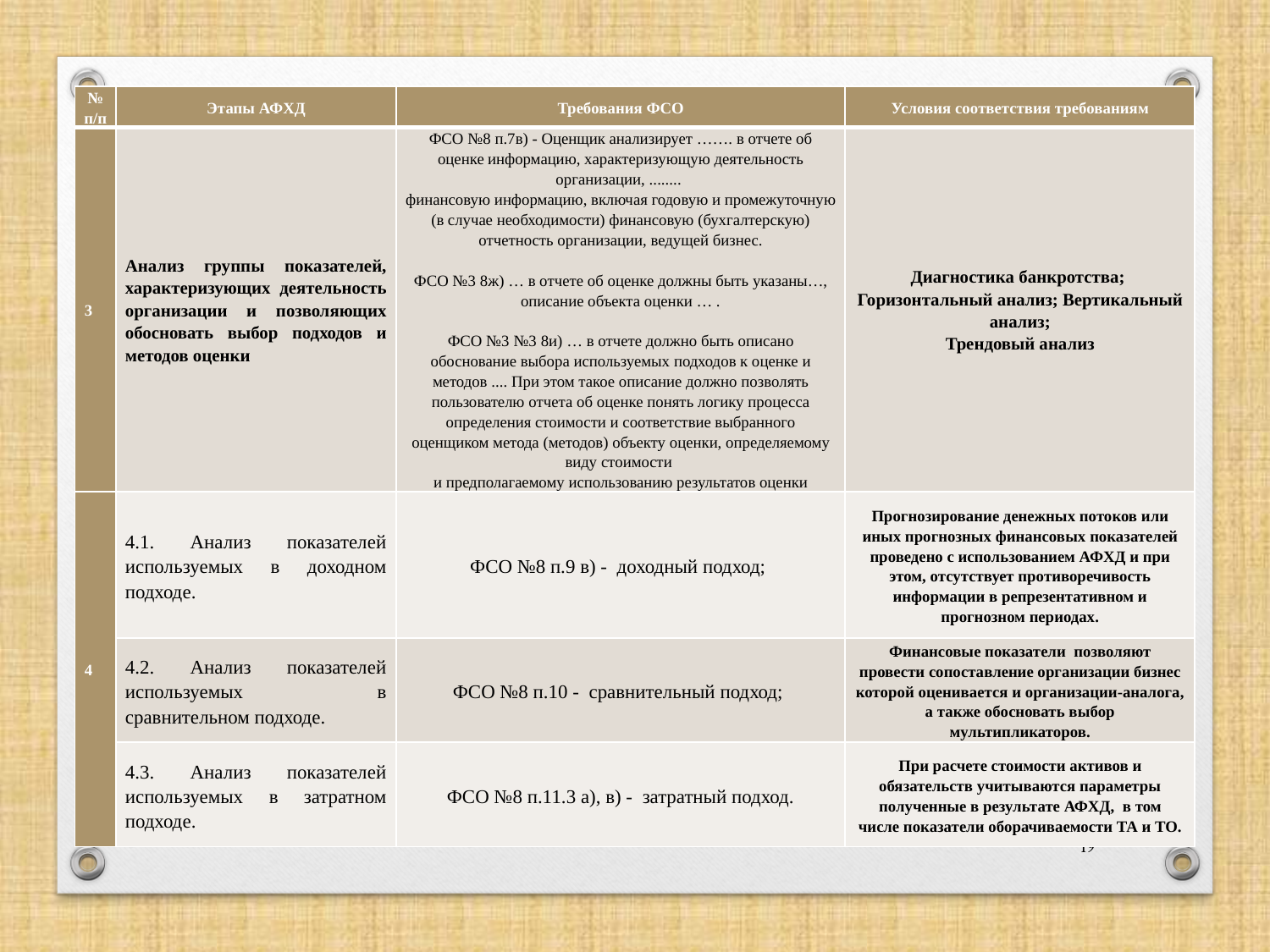

| № п/п | Этапы АФХД | Требования ФСО | Условия соответствия требованиям |
| --- | --- | --- | --- |
| 3 | Анализ группы показателей, характеризующих деятельность организации и позволяющих обосновать выбор подходов и методов оценки | ФСО №8 п.7в) - Оценщик анализирует ……. в отчете об оценке информацию, характеризующую деятельность организации, ........ финансовую информацию, включая годовую и промежуточную (в случае необходимости) финансовую (бухгалтерскую) отчетность организации, ведущей бизнес.   ФСО №3 8ж) … в отчете об оценке должны быть указаны…, описание объекта оценки … .   ФСО №3 №3 8и) … в отчете должно быть описано обоснование выбора используемых подходов к оценке и методов .... При этом такое описание должно позволять пользователю отчета об оценке понять логику процесса определения стоимости и соответствие выбранного оценщиком метода (методов) объекту оценки, определяемому виду стоимости и предполагаемому использованию результатов оценки | Диагностика банкротства; Горизонтальный анализ; Вертикальный анализ; Трендовый анализ |
| 4 | 4.1. Анализ показателей используемых в доходном подходе. | ФСО №8 п.9 в) - доходный подход; | Прогнозирование денежных потоков или иных прогнозных финансовых показателей проведено с использованием АФХД и при этом, отсутствует противоречивость информации в репрезентативном и прогнозном периодах. |
|  | 4.2. Анализ показателей используемых в сравнительном подходе. | ФСО №8 п.10 - сравнительный подход; | Финансовые показатели  позволяют провести сопоставление организации бизнес которой оценивается и организации-аналога, а также обосновать выбор мультипликаторов. |
|  | 4.3. Анализ показателей используемых в затратном подходе. | ФСО №8 п.11.3 а), в) - затратный подход. | При расчете стоимости активов и обязательств учитываются параметры полученные в результате АФХД, в том числе показатели оборачиваемости ТА и ТО. |
19